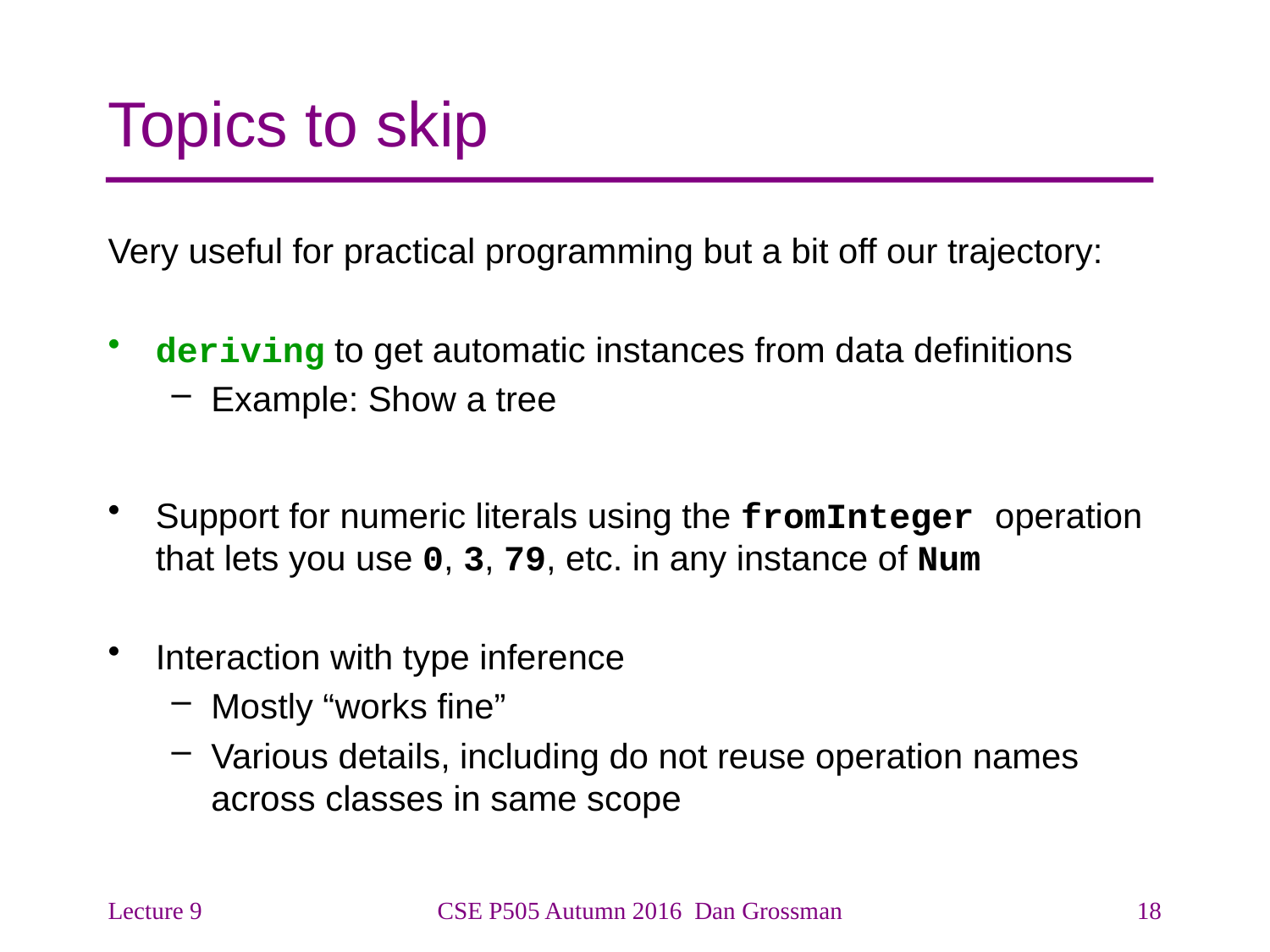

# Topics to skip
Very useful for practical programming but a bit off our trajectory:

deriving to get automatic instances from data definitions
Example: Show a tree

Support for numeric literals using the fromInteger operation that lets you use 0, 3, 79, etc. in any instance of Num

Interaction with type inference
Mostly “works fine”
Various details, including do not reuse operation names across classes in same scope
Lecture 9
CSE P505 Autumn 2016  Dan Grossman
18